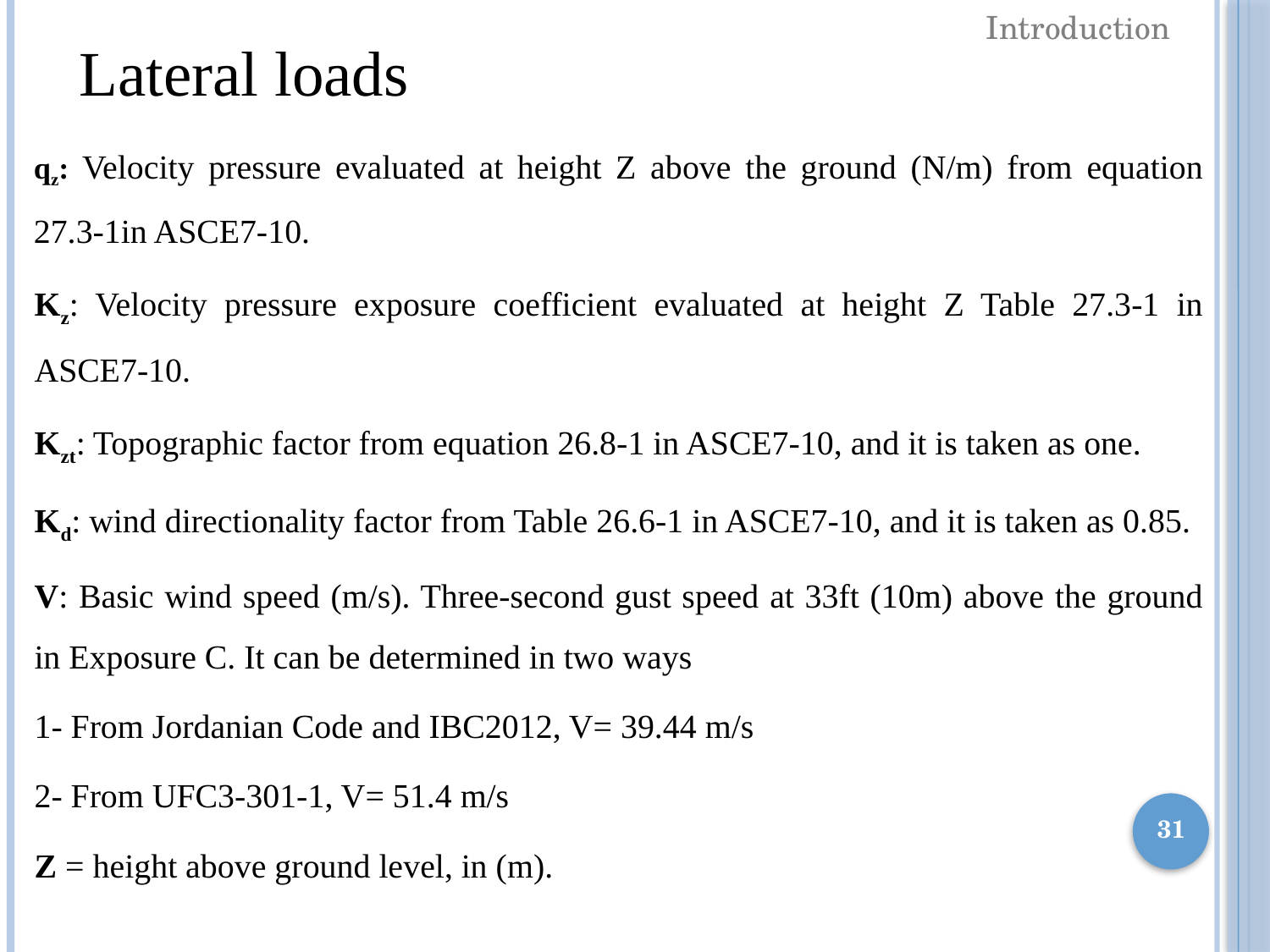

Introduction
 Lateral loads
qz: Velocity pressure evaluated at height Z above the ground (N/m) from equation 27.3-1in ASCE7-10.
Kz: Velocity pressure exposure coefficient evaluated at height Z Table 27.3-1 in ASCE7-10.
Kzt: Topographic factor from equation 26.8-1 in ASCE7-10, and it is taken as one.
Kd: wind directionality factor from Table 26.6-1 in ASCE7-10, and it is taken as 0.85.
V: Basic wind speed (m/s). Three-second gust speed at 33ft (10m) above the ground in Exposure C. It can be determined in two ways
1- From Jordanian Code and IBC2012, V= 39.44 m/s
2- From UFC3-301-1, V= 51.4 m/s
Z = height above ground level, in (m).

31